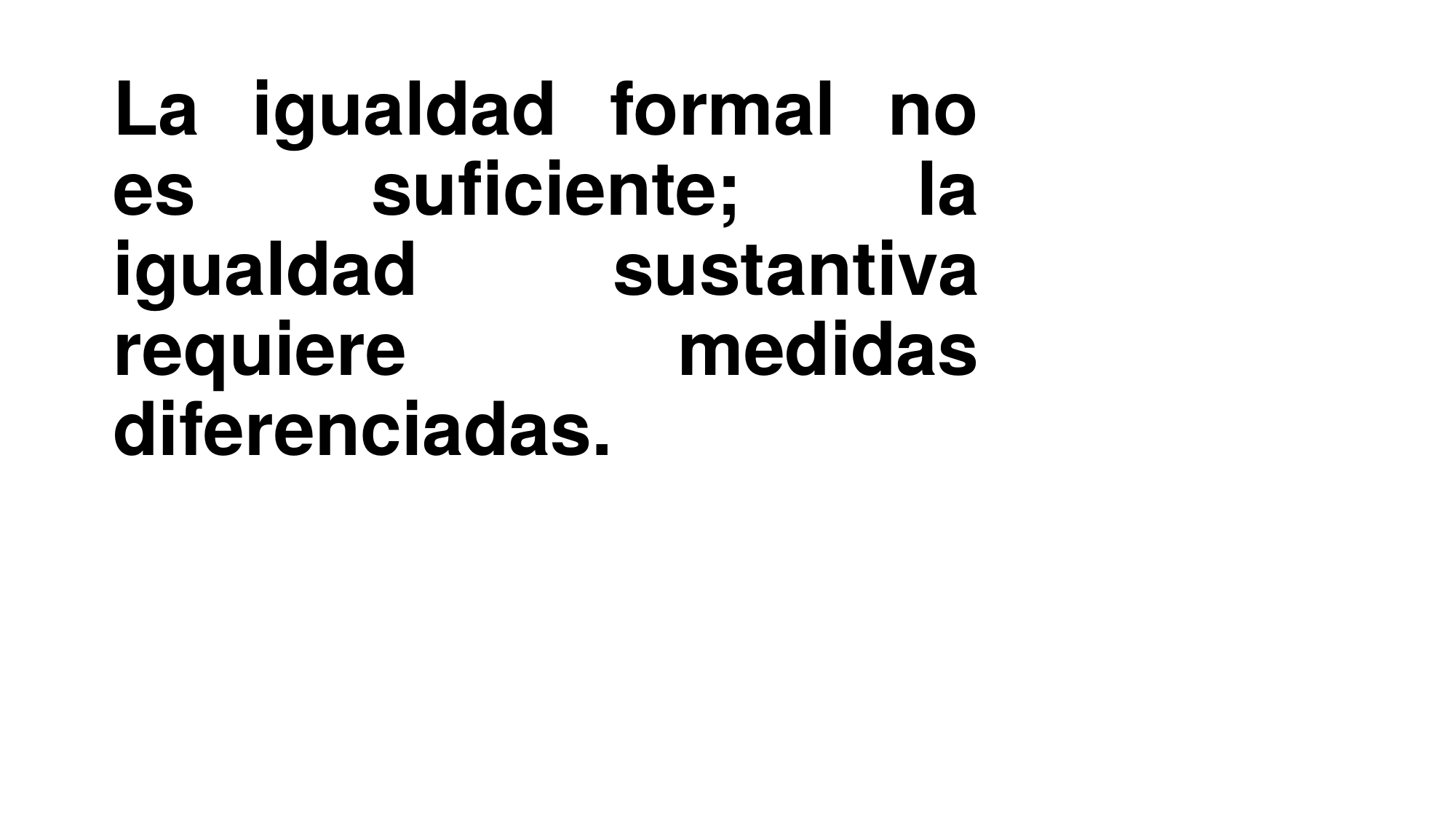

# La igualdad formal no es suficiente; la igualdad sustantiva requiere medidas diferenciadas.